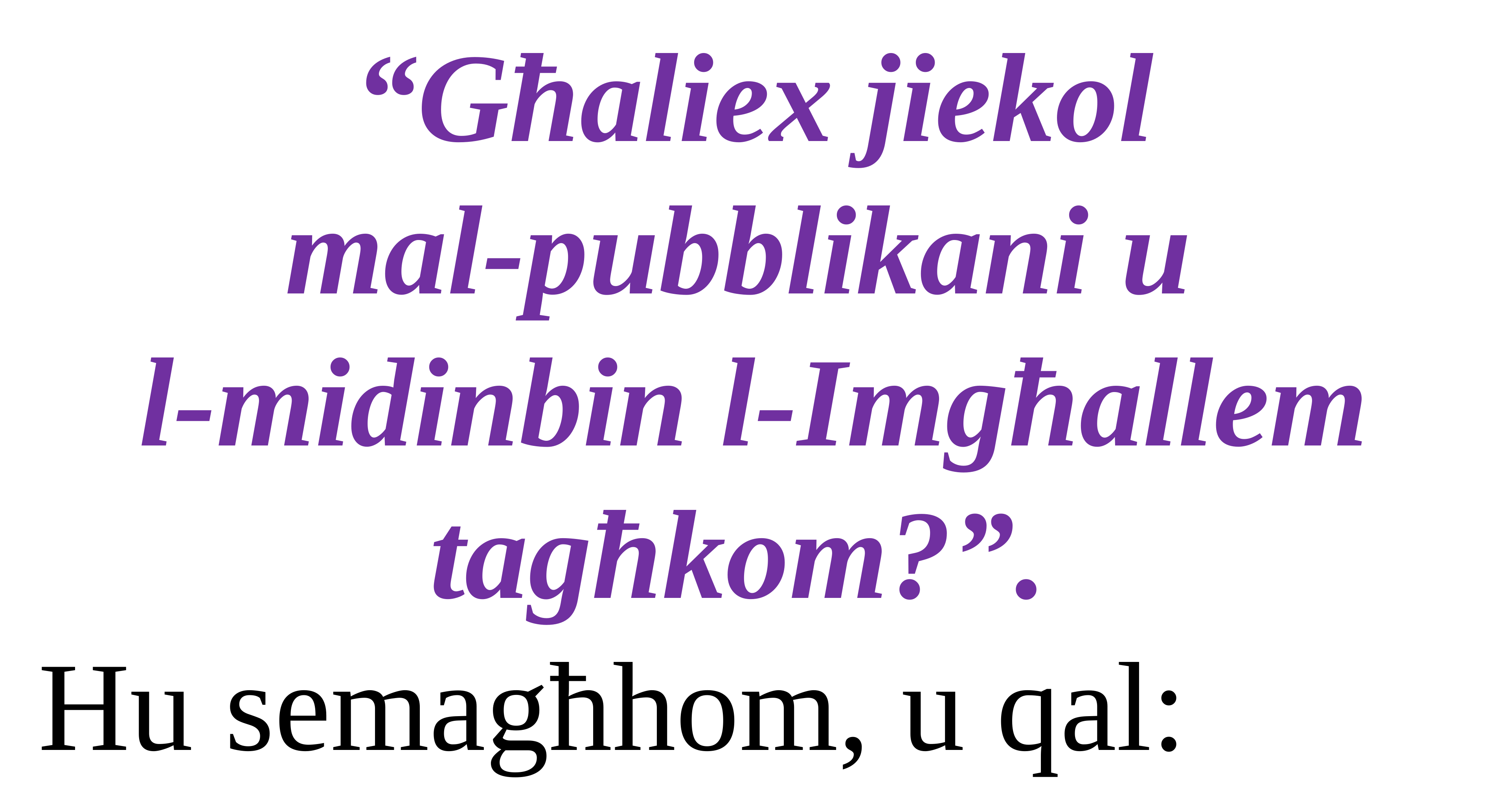

“Għaliex jiekol
mal-pubblikani u
l-midinbin l-Imgħallem tagħkom?”.
Hu semagħhom, u qal: